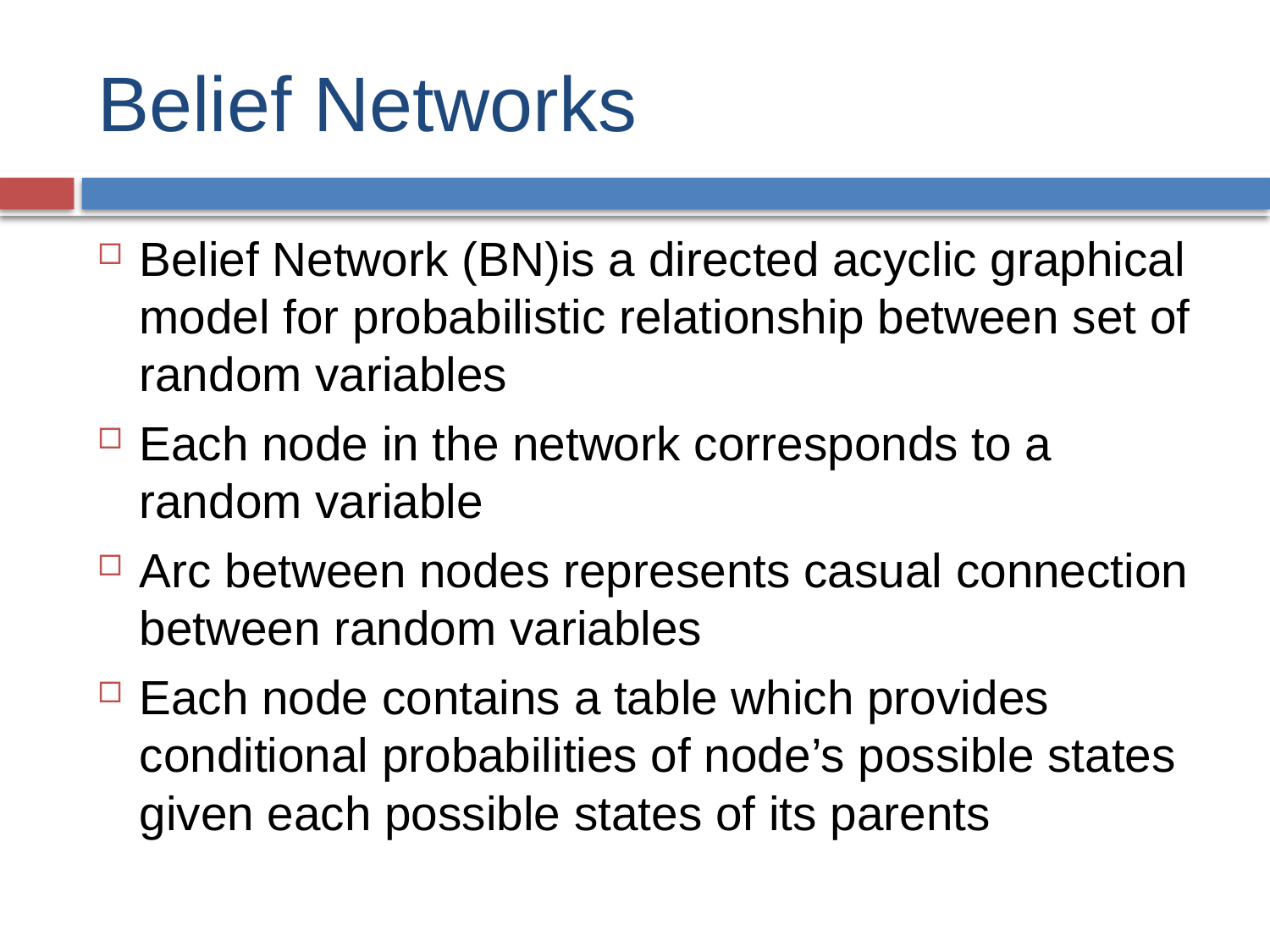

# Belief Networks
Belief Network (BN)is a directed acyclic graphical model for probabilistic relationship between set of random variables
Each node in the network corresponds to a random variable
Arc between nodes represents casual connection between random variables
Each node contains a table which provides conditional probabilities of node’s possible states given each possible states of its parents